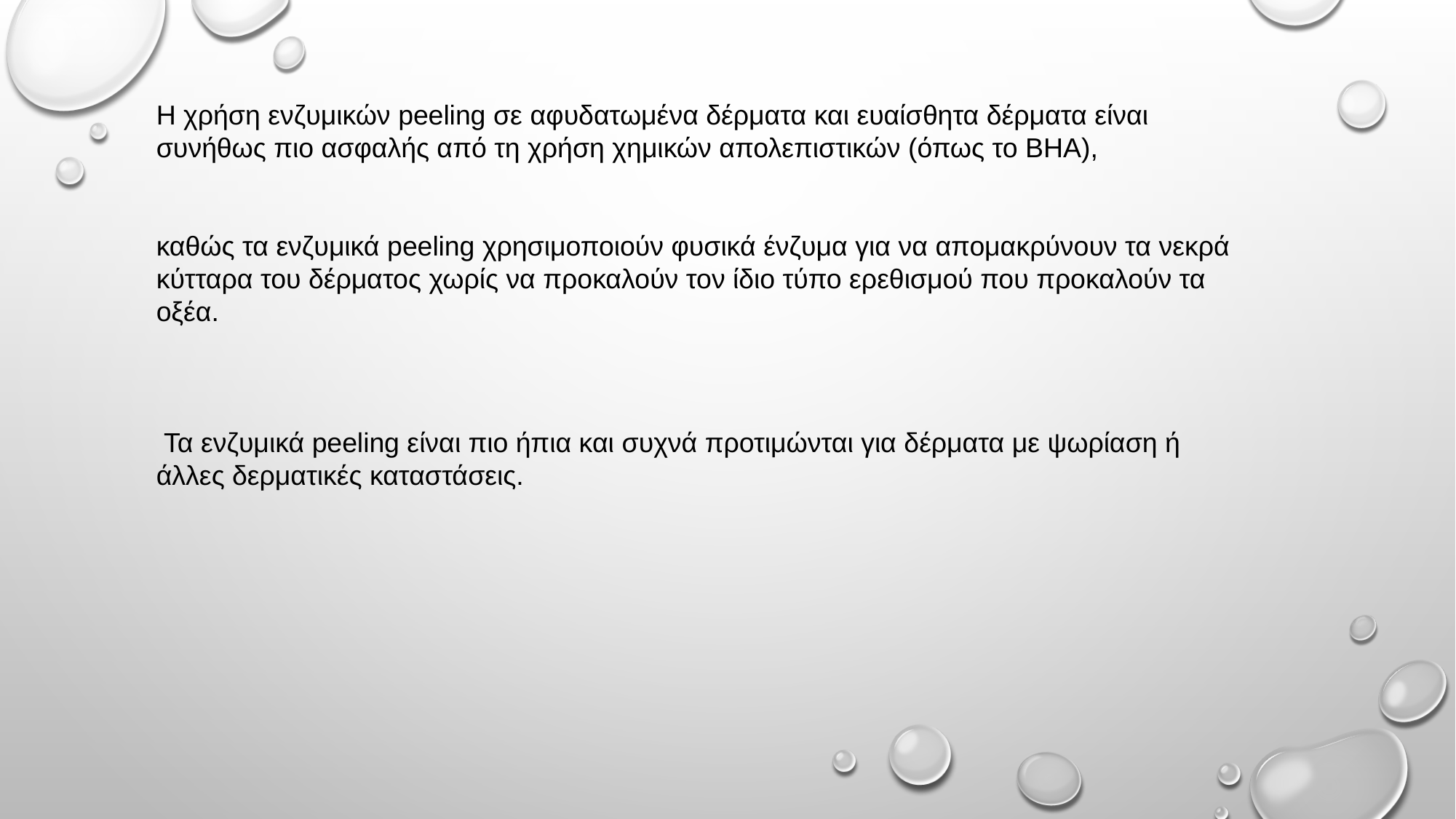

Η χρήση ενζυμικών peeling σε αφυδατωμένα δέρματα και ευαίσθητα δέρματα είναι συνήθως πιο ασφαλής από τη χρήση χημικών απολεπιστικών (όπως το BHA),

καθώς τα ενζυμικά peeling χρησιμοποιούν φυσικά ένζυμα για να απομακρύνουν τα νεκρά κύτταρα του δέρματος χωρίς να προκαλούν τον ίδιο τύπο ερεθισμού που προκαλούν τα οξέα.

 Τα ενζυμικά peeling είναι πιο ήπια και συχνά προτιμώνται για δέρματα με ψωρίαση ή άλλες δερματικές καταστάσεις.